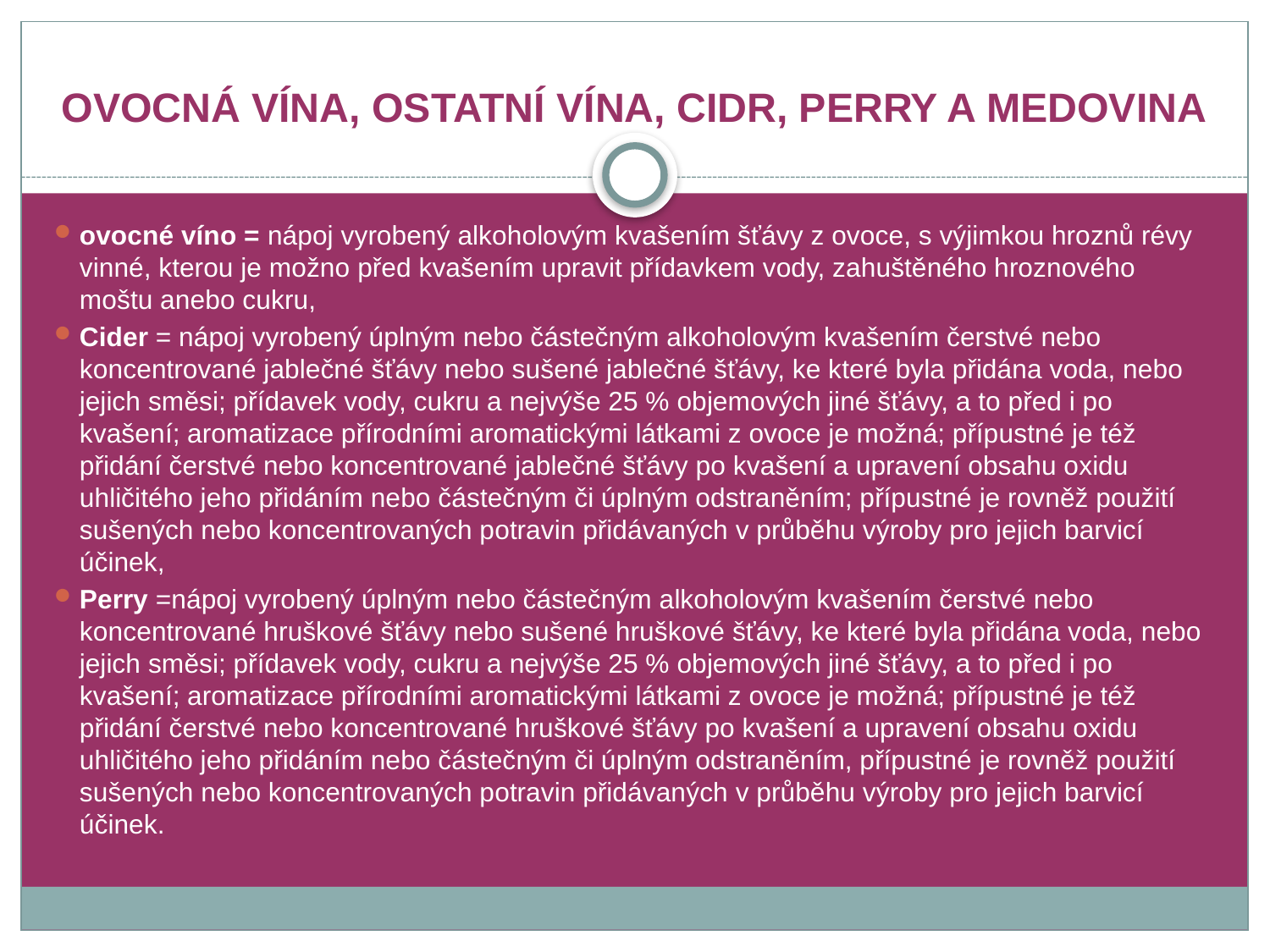

# OVOCNÁ VÍNA, OSTATNÍ VÍNA, CIDR, PERRY A MEDOVINA
ovocné víno = nápoj vyrobený alkoholovým kvašením šťávy z ovoce, s výjimkou hroznů révy vinné, kterou je možno před kvašením upravit přídavkem vody, zahuštěného hroznového moštu anebo cukru,
Cider = nápoj vyrobený úplným nebo částečným alkoholovým kvašením čerstvé nebo koncentrované jablečné šťávy nebo sušené jablečné šťávy, ke které byla přidána voda, nebo jejich směsi; přídavek vody, cukru a nejvýše 25 % objemových jiné šťávy, a to před i po kvašení; aromatizace přírodními aromatickými látkami z ovoce je možná; přípustné je též přidání čerstvé nebo koncentrované jablečné šťávy po kvašení a upravení obsahu oxidu uhličitého jeho přidáním nebo částečným či úplným odstraněním; přípustné je rovněž použití sušených nebo koncentrovaných potravin přidávaných v průběhu výroby pro jejich barvicí účinek,
Perry =nápoj vyrobený úplným nebo částečným alkoholovým kvašením čerstvé nebo koncentrované hruškové šťávy nebo sušené hruškové šťávy, ke které byla přidána voda, nebo jejich směsi; přídavek vody, cukru a nejvýše 25 % objemových jiné šťávy, a to před i po kvašení; aromatizace přírodními aromatickými látkami z ovoce je možná; přípustné je též přidání čerstvé nebo koncentrované hruškové šťávy po kvašení a upravení obsahu oxidu uhličitého jeho přidáním nebo částečným či úplným odstraněním, přípustné je rovněž použití sušených nebo koncentrovaných potravin přidávaných v průběhu výroby pro jejich barvicí účinek.